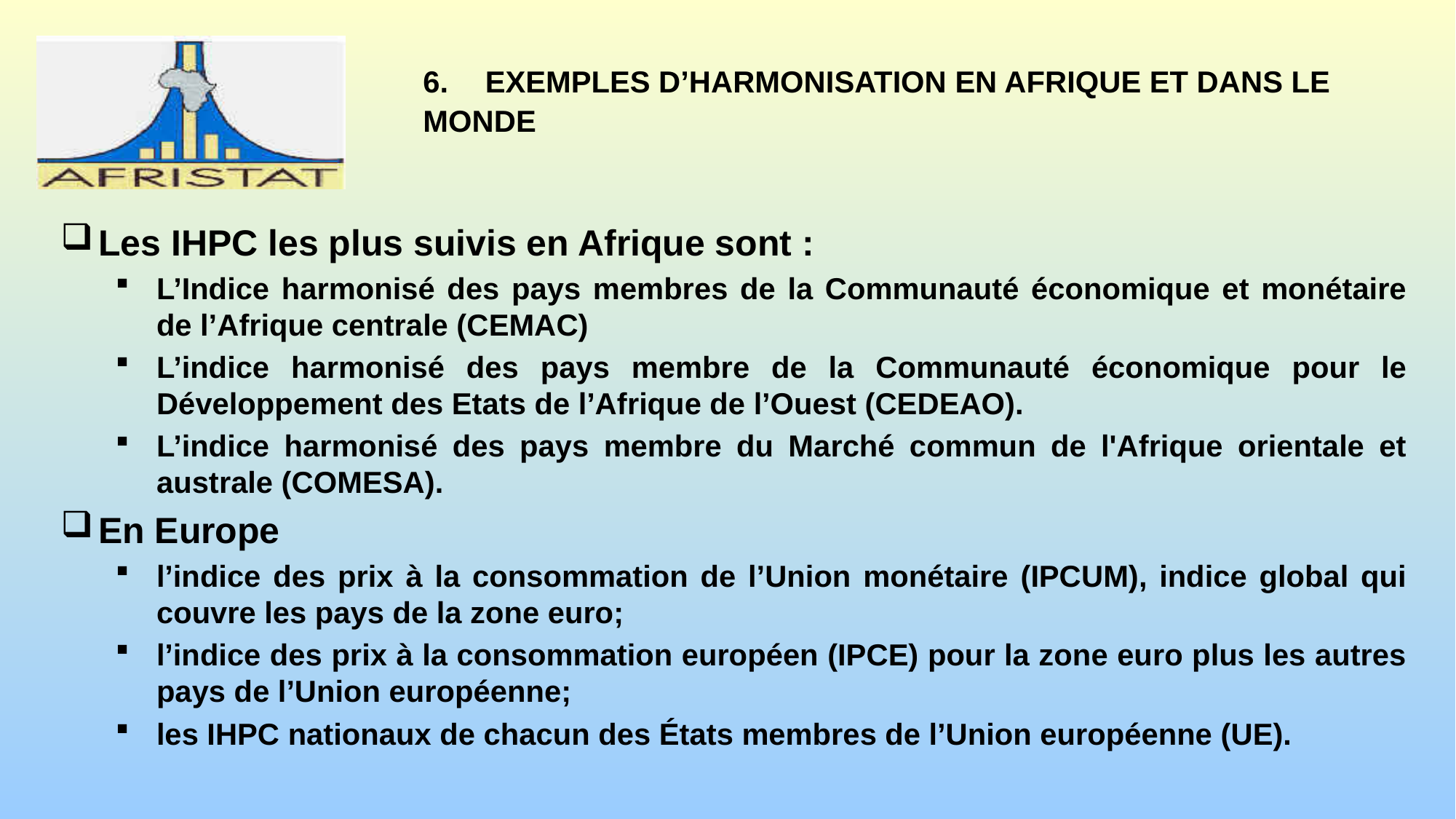

# 6.	EXEMPLES D’HARMONISATION EN AFRIQUE ET DANS LE MONDE

Les IHPC les plus suivis en Afrique sont :
L’Indice harmonisé des pays membres de la Communauté économique et monétaire de l’Afrique centrale (CEMAC)
L’indice harmonisé des pays membre de la Communauté économique pour le Développement des Etats de l’Afrique de l’Ouest (CEDEAO).
L’indice harmonisé des pays membre du Marché commun de l'Afrique orientale et australe (COMESA).
En Europe
l’indice des prix à la consommation de l’Union monétaire (IPCUM), indice global qui couvre les pays de la zone euro;
l’indice des prix à la consommation européen (IPCE) pour la zone euro plus les autres pays de l’Union européenne;
les IHPC nationaux de chacun des États membres de l’Union européenne (UE).